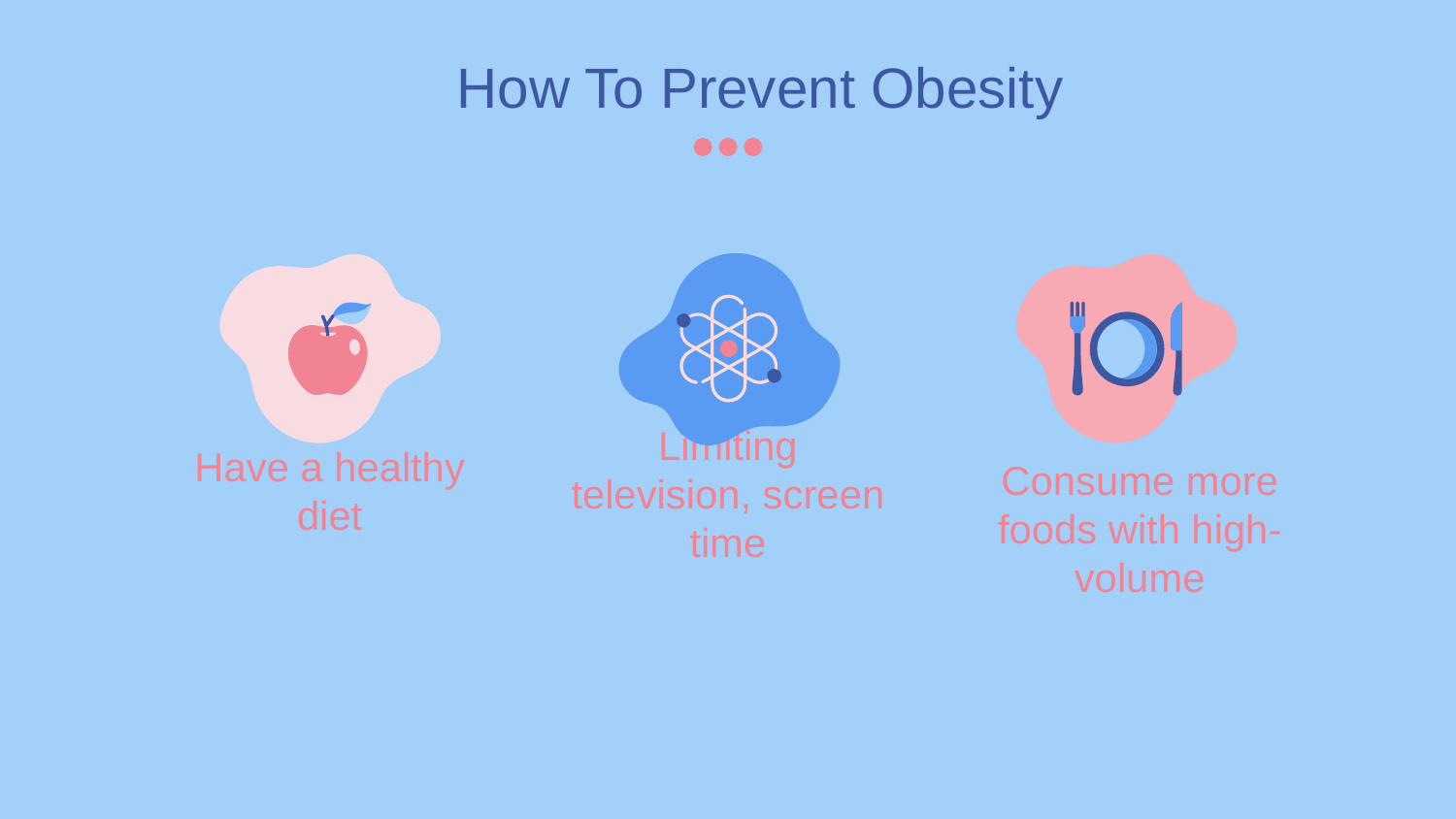

# How To Prevent Obesity

Have a healthy diet
Limiting television, screen time
Consume more foods with high-volume